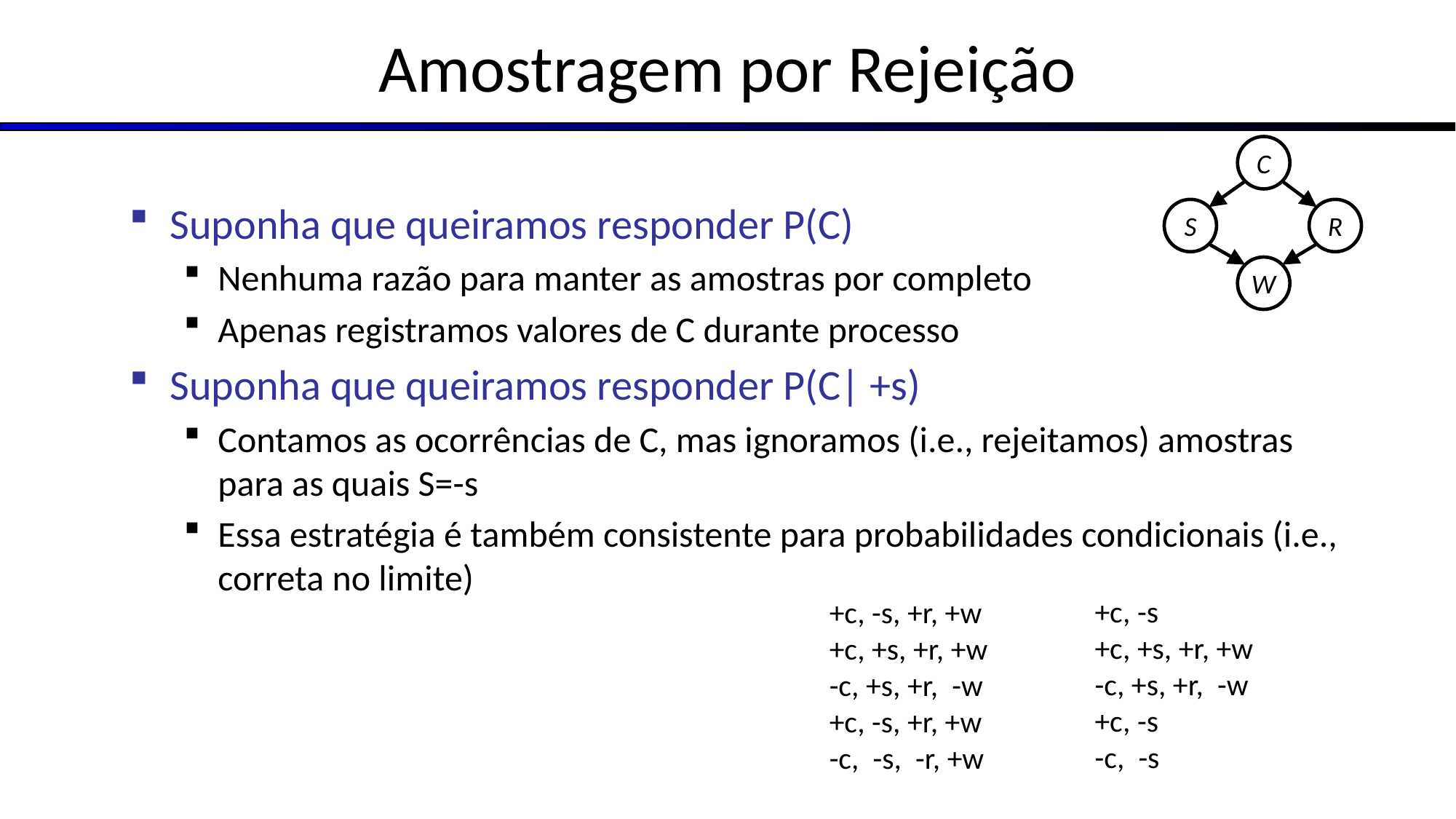

# Amostragem por Rejeição
C
S
R
W
Suponha que queiramos responder P(C)
Nenhuma razão para manter as amostras por completo
Apenas registramos valores de C durante processo
Suponha que queiramos responder P(C| +s)
Contamos as ocorrências de C, mas ignoramos (i.e., rejeitamos) amostras para as quais S=-s
Essa estratégia é também consistente para probabilidades condicionais (i.e., correta no limite)
+c, -s
+c, +s, +r, +w
-c, +s, +r,  -w
+c, -s
-c,  -s
+c, -s, +r, +w
+c, +s, +r, +w
-c, +s, +r,  -w
+c, -s, +r, +w
-c,  -s,  -r, +w